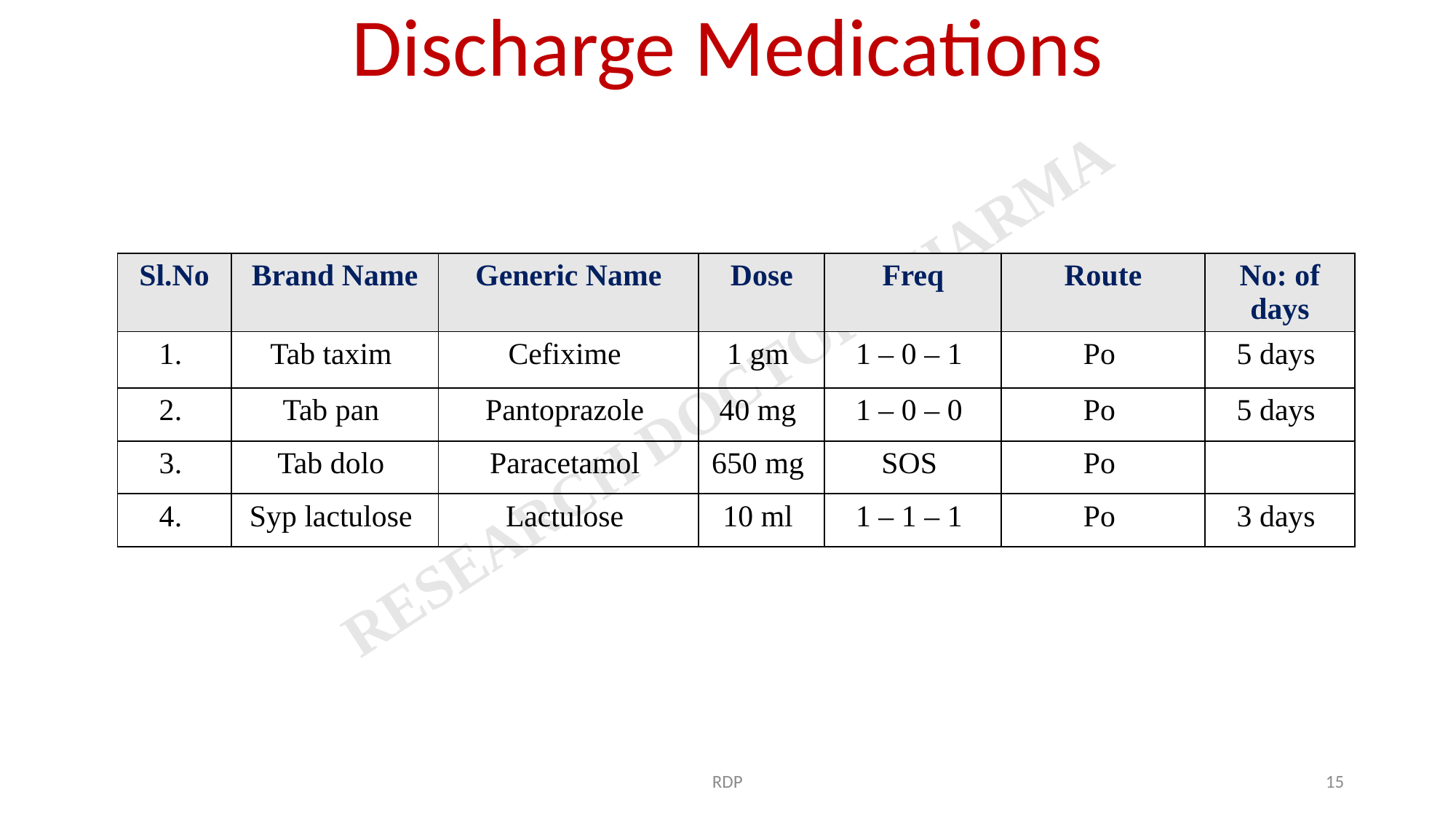

# Discharge Medications
| Sl.No | Brand Name | Generic Name | Dose | Freq | Route | No: of days |
| --- | --- | --- | --- | --- | --- | --- |
| 1. | Tab taxim | Cefixime | 1 gm | 1 – 0 – 1 | Po | 5 days |
| 2. | Tab pan | Pantoprazole | 40 mg | 1 – 0 – 0 | Po | 5 days |
| 3. | Tab dolo | Paracetamol | 650 mg | SOS | Po |  |
| 4. | Syp lactulose | Lactulose | 10 ml | 1 – 1 – 1 | Po | 3 days |
RDP
15